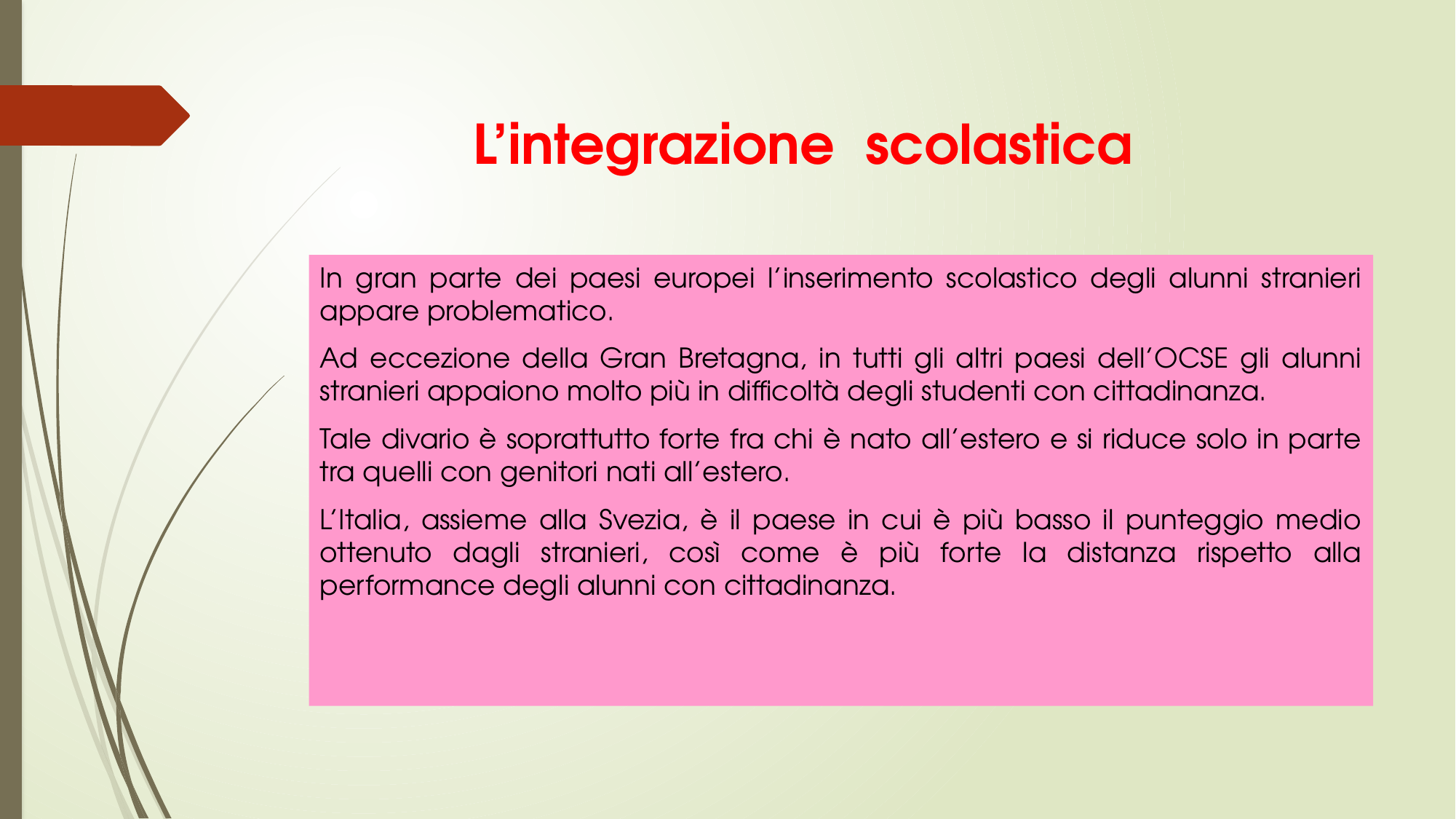

# L’integrazione  scolastica
In gran parte dei paesi europei l’inserimento scolastico degli alunni stranieri appare problematico.
Ad eccezione della Gran Bretagna, in tutti gli altri paesi dell’OCSE gli alunni stranieri appaiono molto più in difficoltà degli studenti con cittadinanza.
Tale divario è soprattutto forte fra chi è nato all’estero e si riduce solo in parte tra quelli con genitori nati all’estero.
L’Italia, assieme alla Svezia, è il paese in cui è più basso il punteggio medio ottenuto dagli stranieri, così come è più forte la distanza rispetto alla performance degli alunni con cittadinanza.